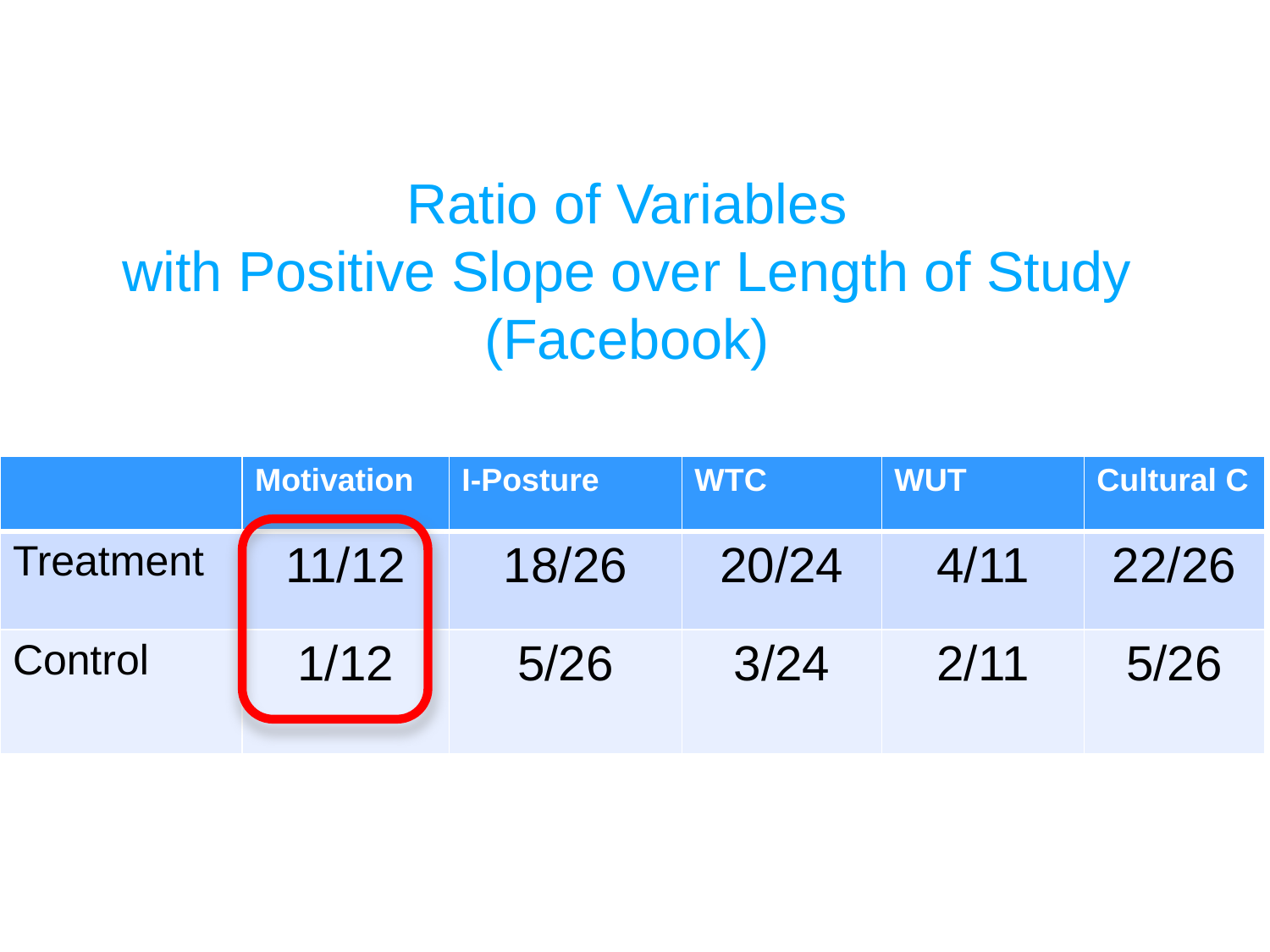

Ratio of Variables
with Positive Slope over Length of Study
(Facebook)
|  | Motivation | I-Posture | WTC | WUT | Cultural C |
| --- | --- | --- | --- | --- | --- |
| Treatment | 11/12 | 18/26 | 20/24 | 4/11 | 22/26 |
| Control | 1/12 | 5/26 | 3/24 | 2/11 | 5/26 |